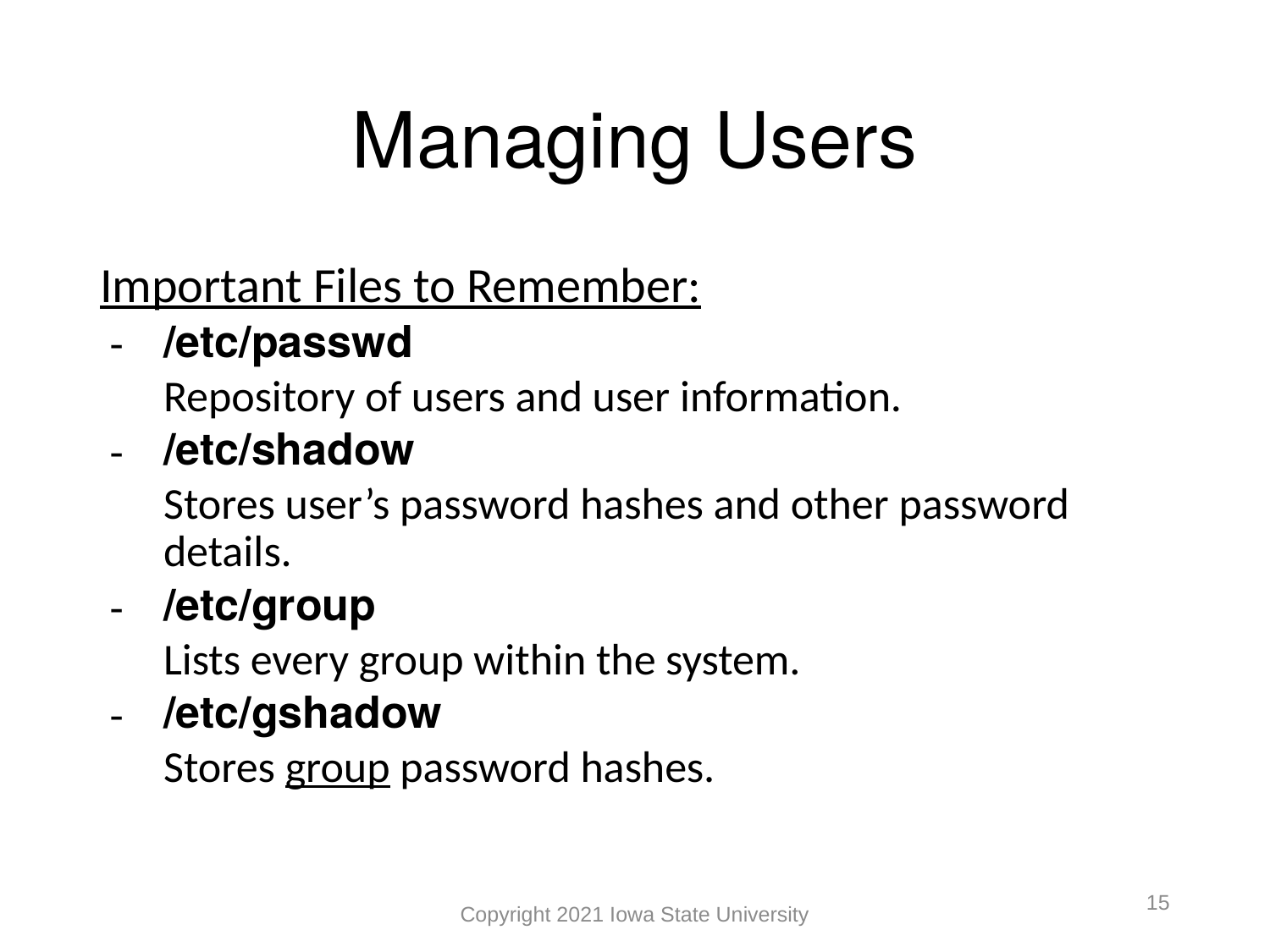

# Managing Users
Important Files to Remember:
/etc/passwd
Repository of users and user information.
/etc/shadow
Stores user’s password hashes and other password details.
/etc/group
Lists every group within the system.
/etc/gshadow
Stores group password hashes.
15
Copyright 2021 Iowa State University